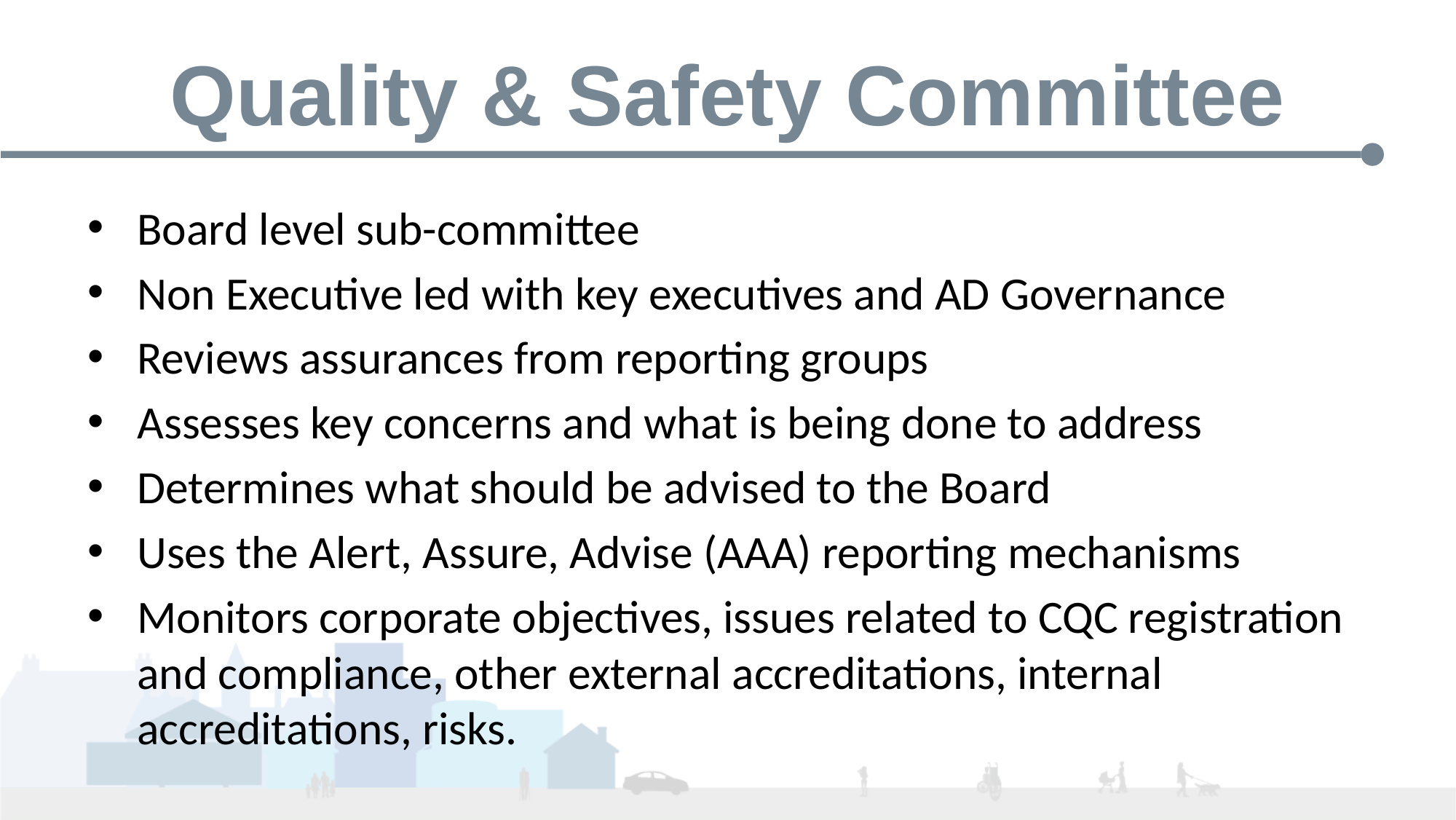

# Quality & Safety Committee
Board level sub-committee
Non Executive led with key executives and AD Governance
Reviews assurances from reporting groups
Assesses key concerns and what is being done to address
Determines what should be advised to the Board
Uses the Alert, Assure, Advise (AAA) reporting mechanisms
Monitors corporate objectives, issues related to CQC registration and compliance, other external accreditations, internal accreditations, risks.